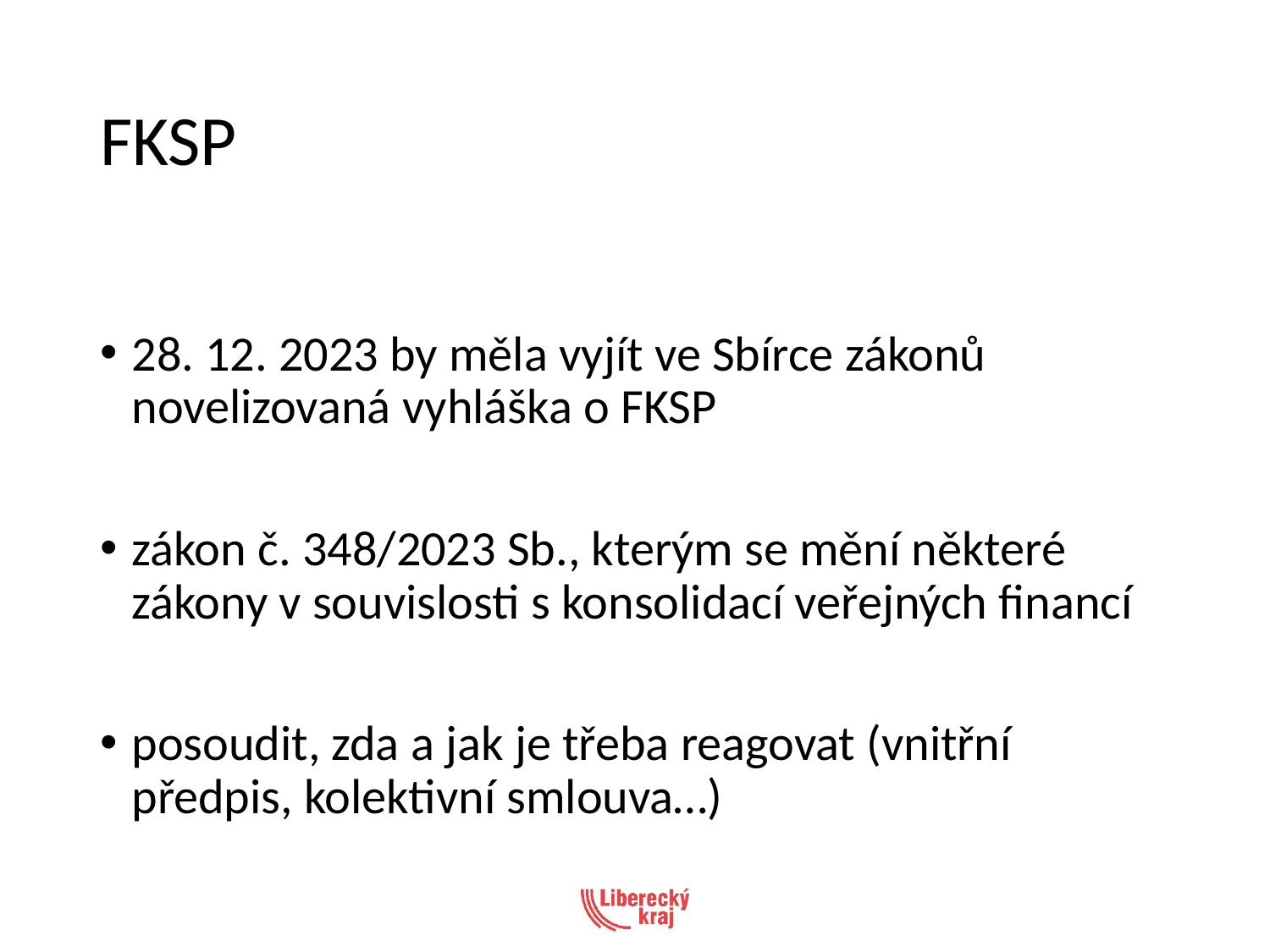

# FKSP

28. 12. 2023 by měla vyjít ve Sbírce zákonů novelizovaná vyhláška o FKSP

zákon č. 348/2023 Sb., kterým se mění některé zákony v souvislosti s konsolidací veřejných financí

posoudit, zda a jak je třeba reagovat (vnitřní předpis, kolektivní smlouva…)